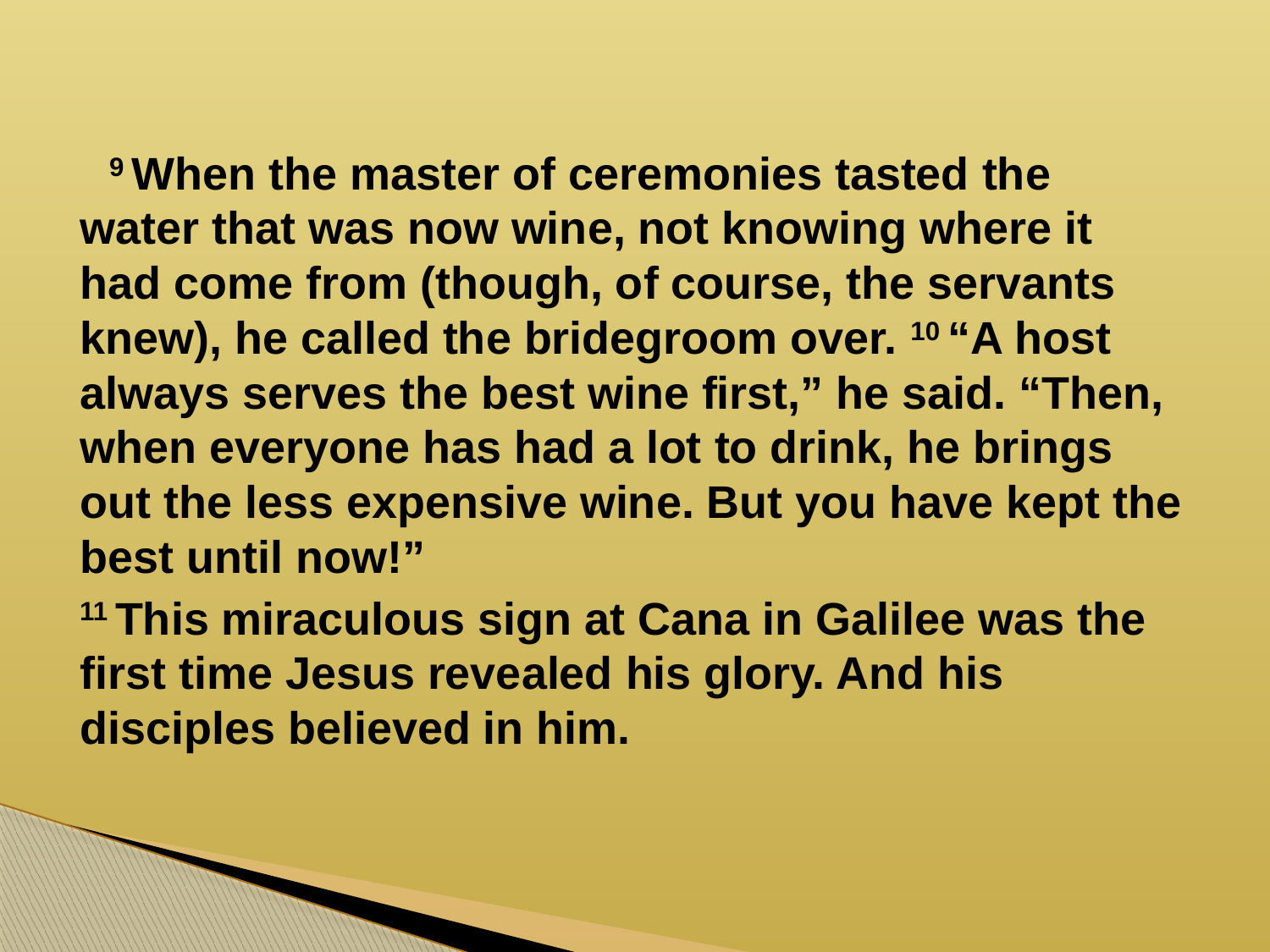

9 When the master of ceremonies tasted the water that was now wine, not knowing where it had come from (though, of course, the servants knew), he called the bridegroom over. 10 “A host always serves the best wine first,” he said. “Then, when everyone has had a lot to drink, he brings out the less expensive wine. But you have kept the best until now!”
11 This miraculous sign at Cana in Galilee was the first time Jesus revealed his glory. And his disciples believed in him.